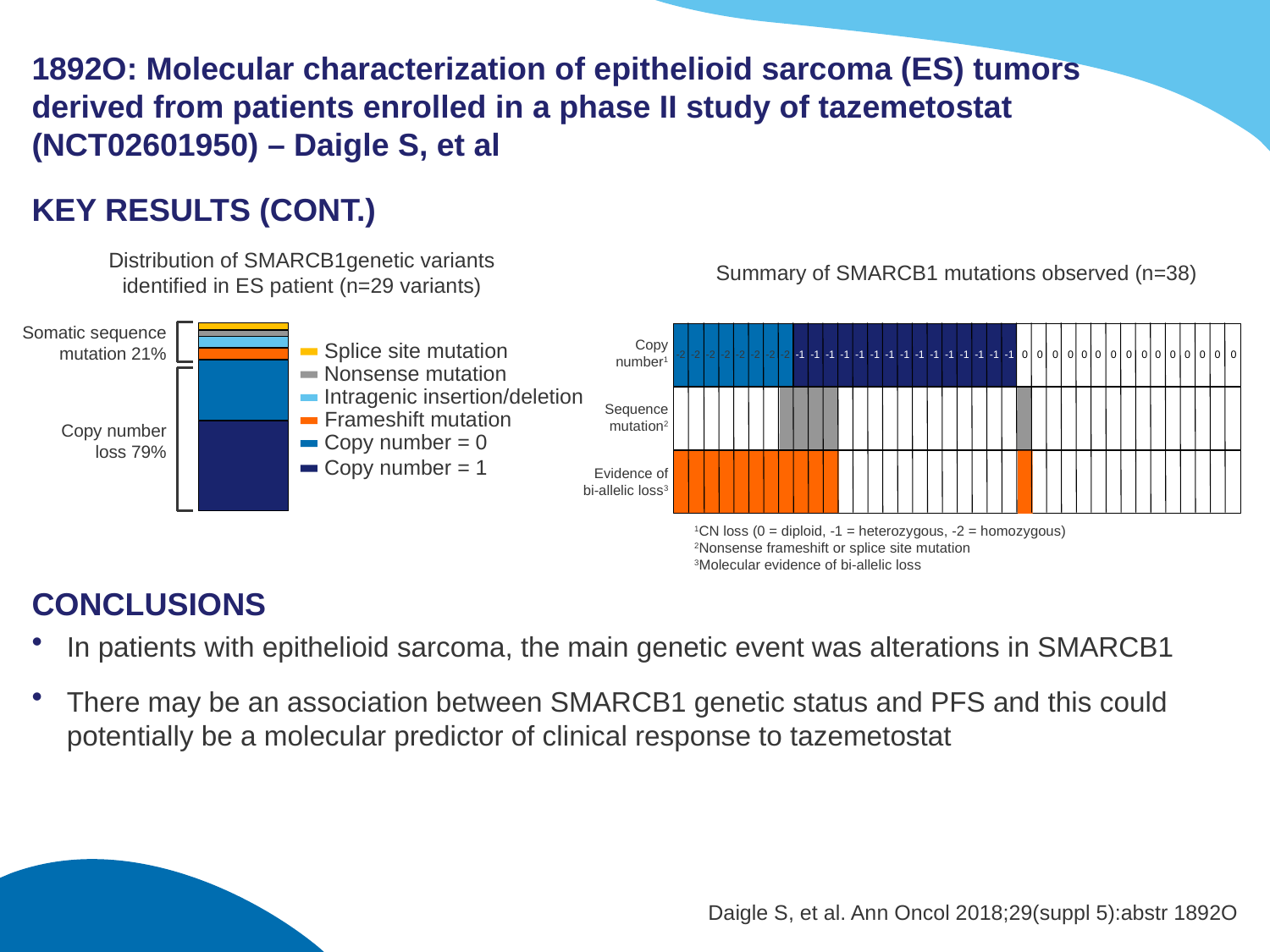

# 1892O: Molecular characterization of epithelioid sarcoma (ES) tumors derived from patients enrolled in a phase II study of tazemetostat (NCT02601950) – Daigle S, et al
KEY RESULTS (CONT.)
CONCLUSIONS
In patients with epithelioid sarcoma, the main genetic event was alterations in SMARCB1
There may be an association between SMARCB1 genetic status and PFS and this could potentially be a molecular predictor of clinical response to tazemetostat
Distribution of SMARCB1genetic variants
identified in ES patient (n=29 variants)
Summary of SMARCB1 mutations observed (n=38)
Somatic sequence
mutation 21%

Splice site mutation

Nonsense mutation

Intragenic insertion/deletion

Frameshift mutation
Copy number
loss 79%

Copy number = 0

Copy number = 1

Copy
number1
-2
-2
-2
-2
-2
-2
-2
-2
-1
-1
-1
-1
-1
-1
-1
-1
-1
-1
-1
-1
-1
-1
-1
0
0
0
0
0
0
0
0
0
0
0
0
0
0
0

Sequence
mutation2

Evidence of
bi-allelic loss3
1CN loss (0 = diploid, -1 = heterozygous, -2 = homozygous)
2Nonsense frameshift or splice site mutation
3Molecular evidence of bi-allelic loss
Daigle S, et al. Ann Oncol 2018;29(suppl 5):abstr 1892O